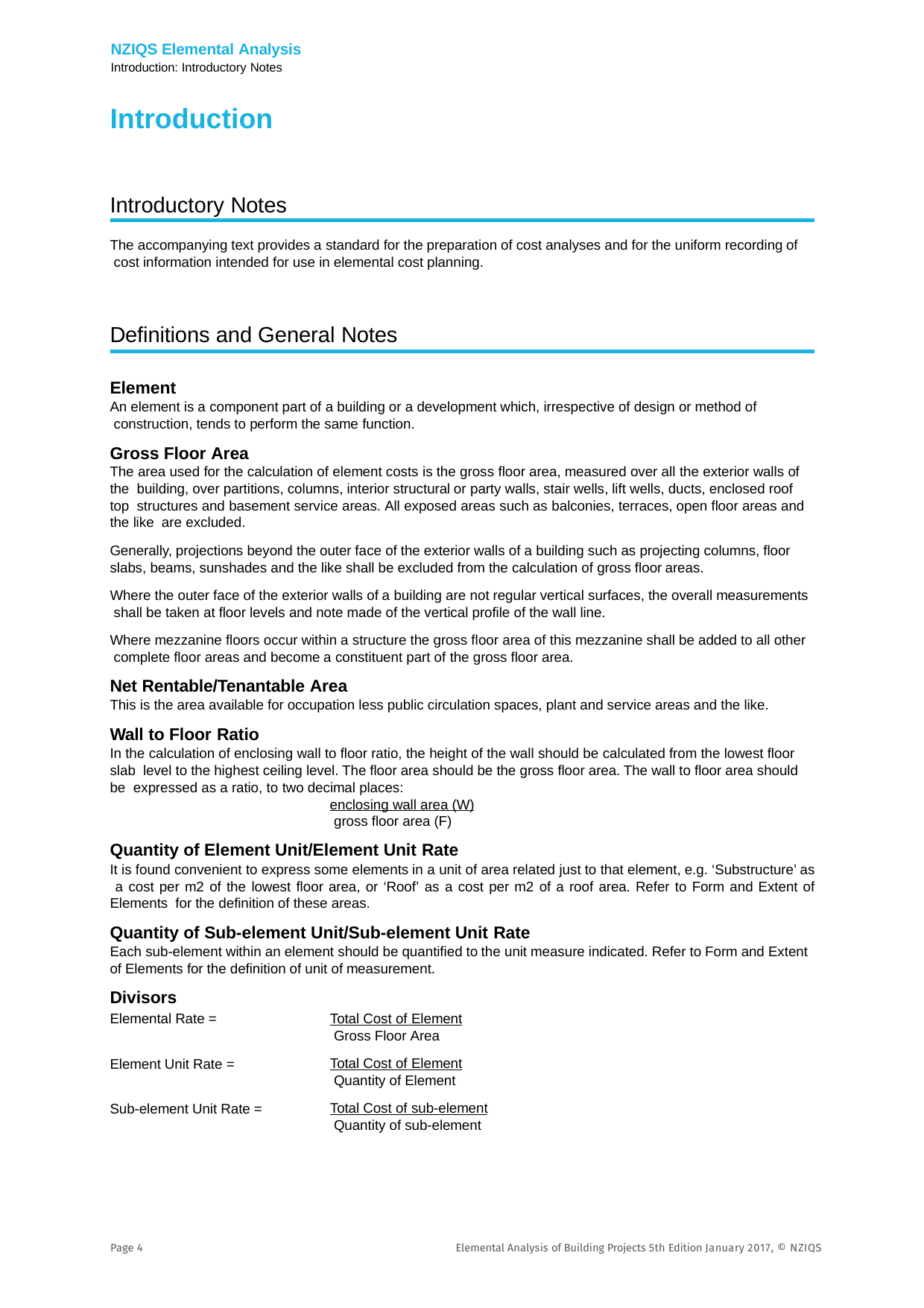

NZIQS Elemental Analysis
Introduction: Introductory Notes
Introduction

Introductory Notes

The accompanying text provides a standard for the preparation of cost analyses and for the uniform recording of  cost information intended for use in elemental cost planning.
Definitions and General Notes

Element
An element is a component part of a building or a development which, irrespective of design or method of  construction, tends to perform the same function.
Gross Floor Area
The area used for the calculation of element costs is the gross floor area, measured over all the exterior walls of the  building, over partitions, columns, interior structural or party walls, stair wells, lift wells, ducts, enclosed roof top  structures and basement service areas. All exposed areas such as balconies, terraces, open floor areas and the like  are excluded.
Generally, projections beyond the outer face of the exterior walls of a building such as projecting columns, floor  slabs, beams, sunshades and the like shall be excluded from the calculation of gross floor areas.
Where the outer face of the exterior walls of a building are not regular vertical surfaces, the overall measurements  shall be taken at floor levels and note made of the vertical profile of the wall line.
Where mezzanine floors occur within a structure the gross floor area of this mezzanine shall be added to all other  complete floor areas and become a constituent part of the gross floor area.
Net Rentable/Tenantable Area
This is the area available for occupation less public circulation spaces, plant and service areas and the like.
Wall to Floor Ratio
In the calculation of enclosing wall to floor ratio, the height of the wall should be calculated from the lowest floor slab  level to the highest ceiling level. The floor area should be the gross floor area. The wall to floor area should be  expressed as a ratio, to two decimal places:
enclosing wall area (W)  gross floor area (F)
Quantity of Element Unit/Element Unit Rate
It is found convenient to express some elements in a unit of area related just to that element, e.g. ‘Substructure’ as  a cost per m2 of the lowest floor area, or ‘Roof’ as a cost per m2 of a roof area. Refer to Form and Extent of Elements  for the definition of these areas.
Quantity of Sub-element Unit/Sub-element Unit Rate
Each sub-element within an element should be quantified to the unit measure indicated. Refer to Form and Extent  of Elements for the definition of unit of measurement.
Divisors
Elemental Rate =
Total Cost of Element  Gross Floor Area
Total Cost of Element  Quantity of Element
Total Cost of sub-element  Quantity of sub-element
Element Unit Rate =
Sub-element Unit Rate =
Page 4
Elemental Analysis of Building Projects 5th Edition January 2017, © NZIQS